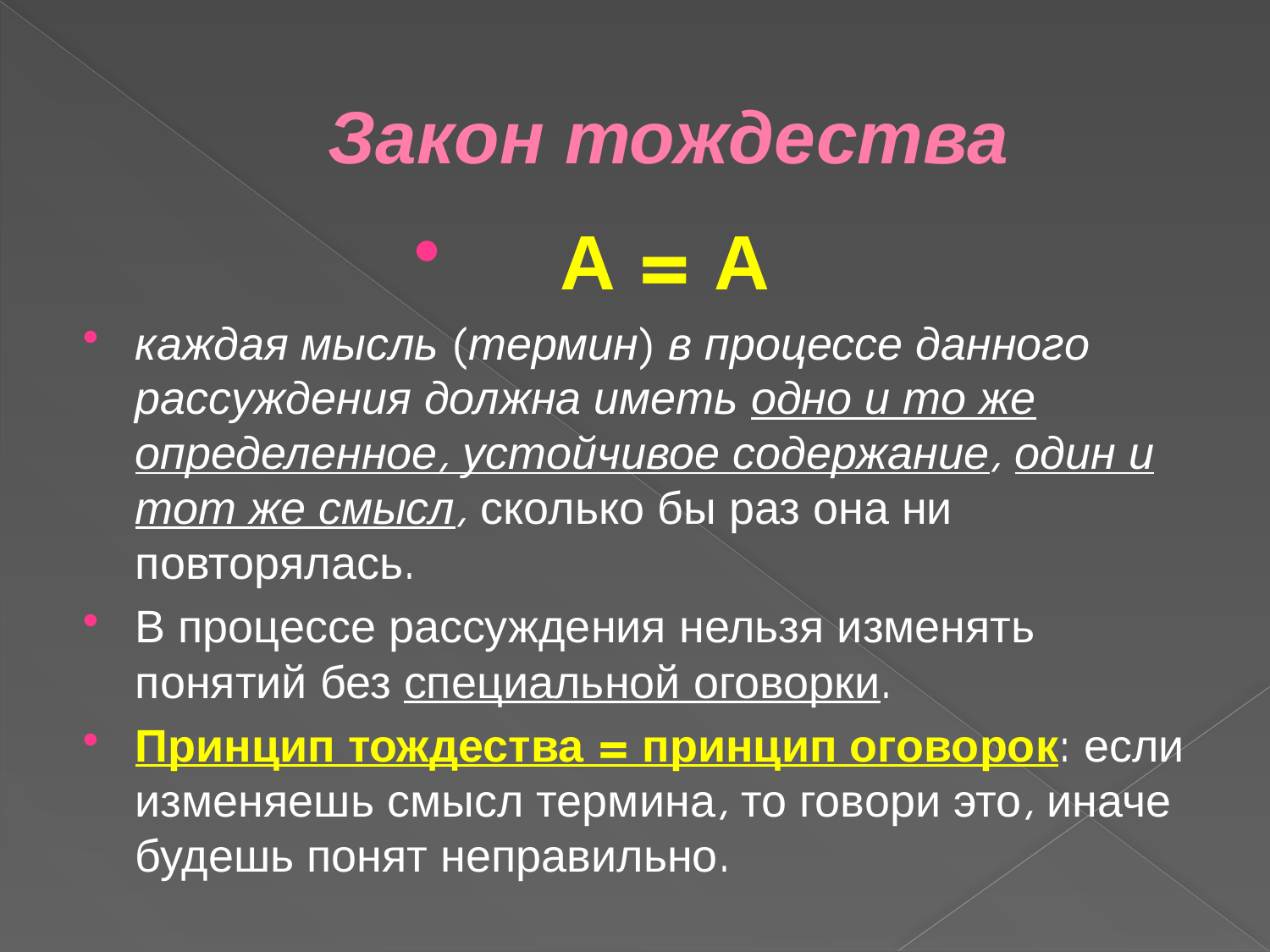

# Закон тождества
А = А
каждая мысль (термин) в процессе данного рассуждения должна иметь одно и то же определенное, устойчивое содержание, один и тот же смысл, сколько бы раз она ни повторялась.
В процессе рассуждения нельзя изменять понятий без специальной оговорки.
Принцип тождества = принцип оговорок: если изменяешь смысл термина, то говори это, иначе будешь понят неправильно.